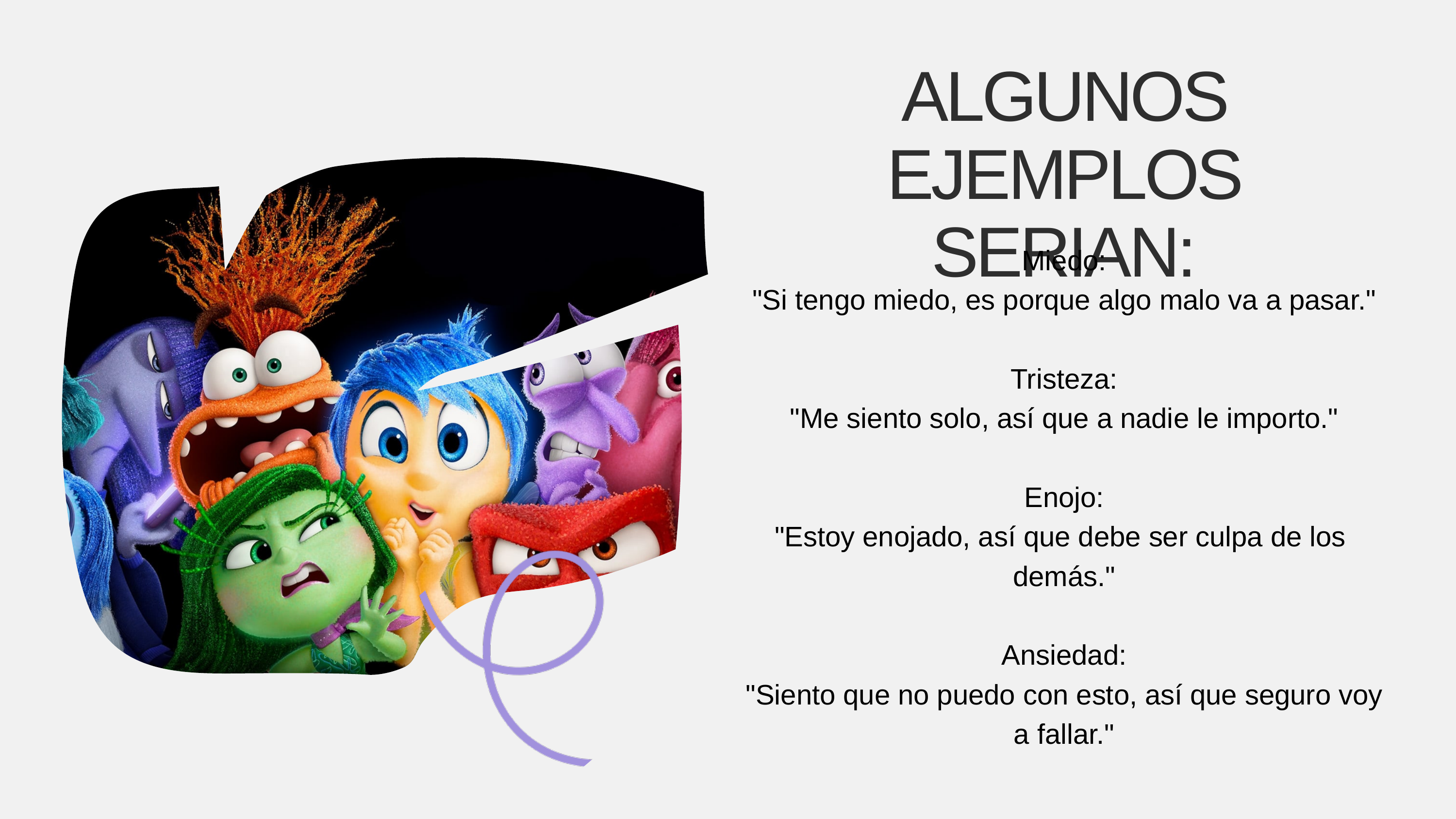

ALGUNOS EJEMPLOS SERIAN:

Miedo:
"Si tengo miedo, es porque algo malo va a pasar."

Tristeza:
"Me siento solo, así que a nadie le importo."

Enojo:
"Estoy enojado, así que debe ser culpa de los
demás."

Ansiedad:
"Siento que no puedo con esto, así que seguro voy a fallar."